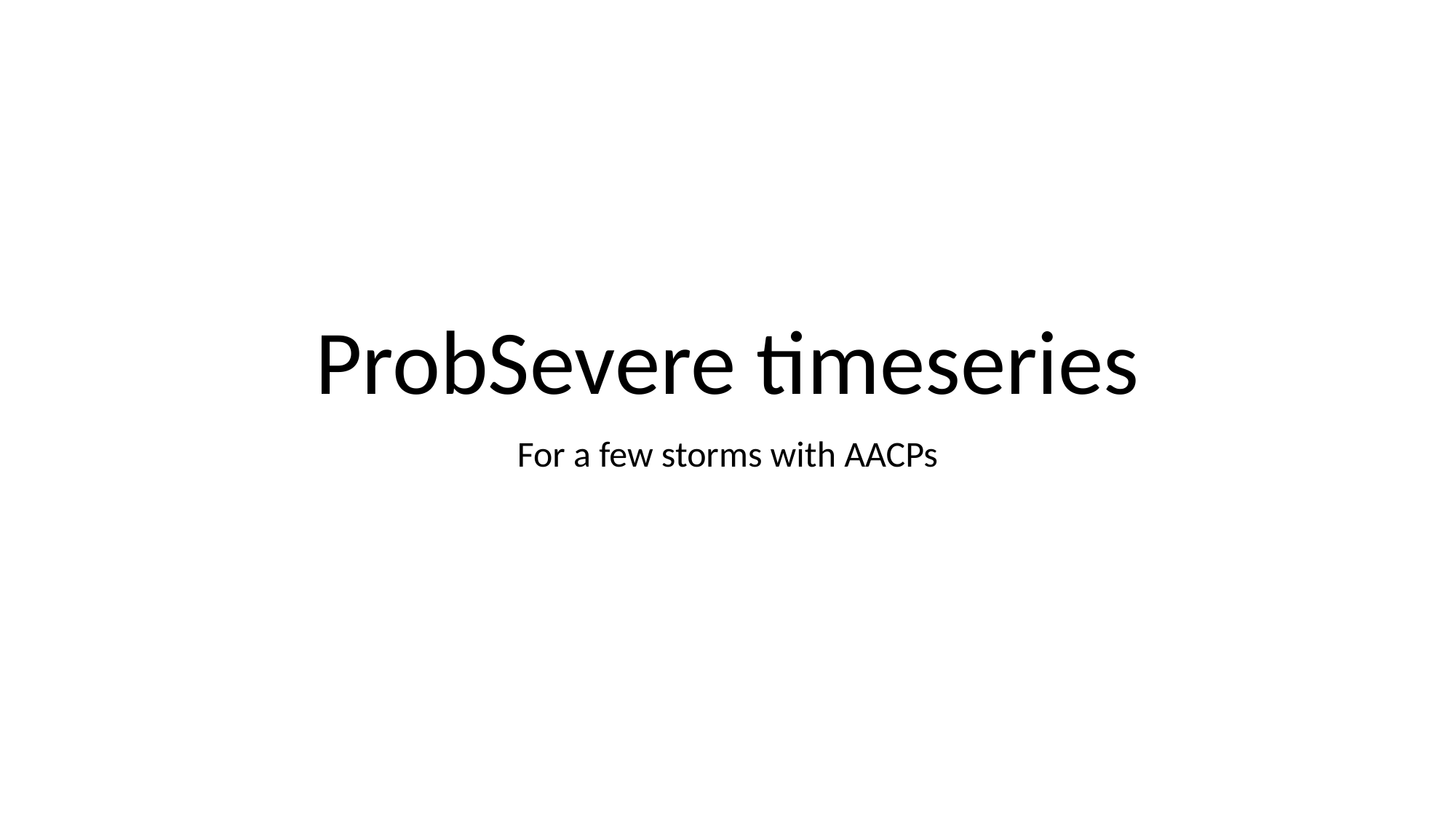

# ProbSevere timeseries
For a few storms with AACPs